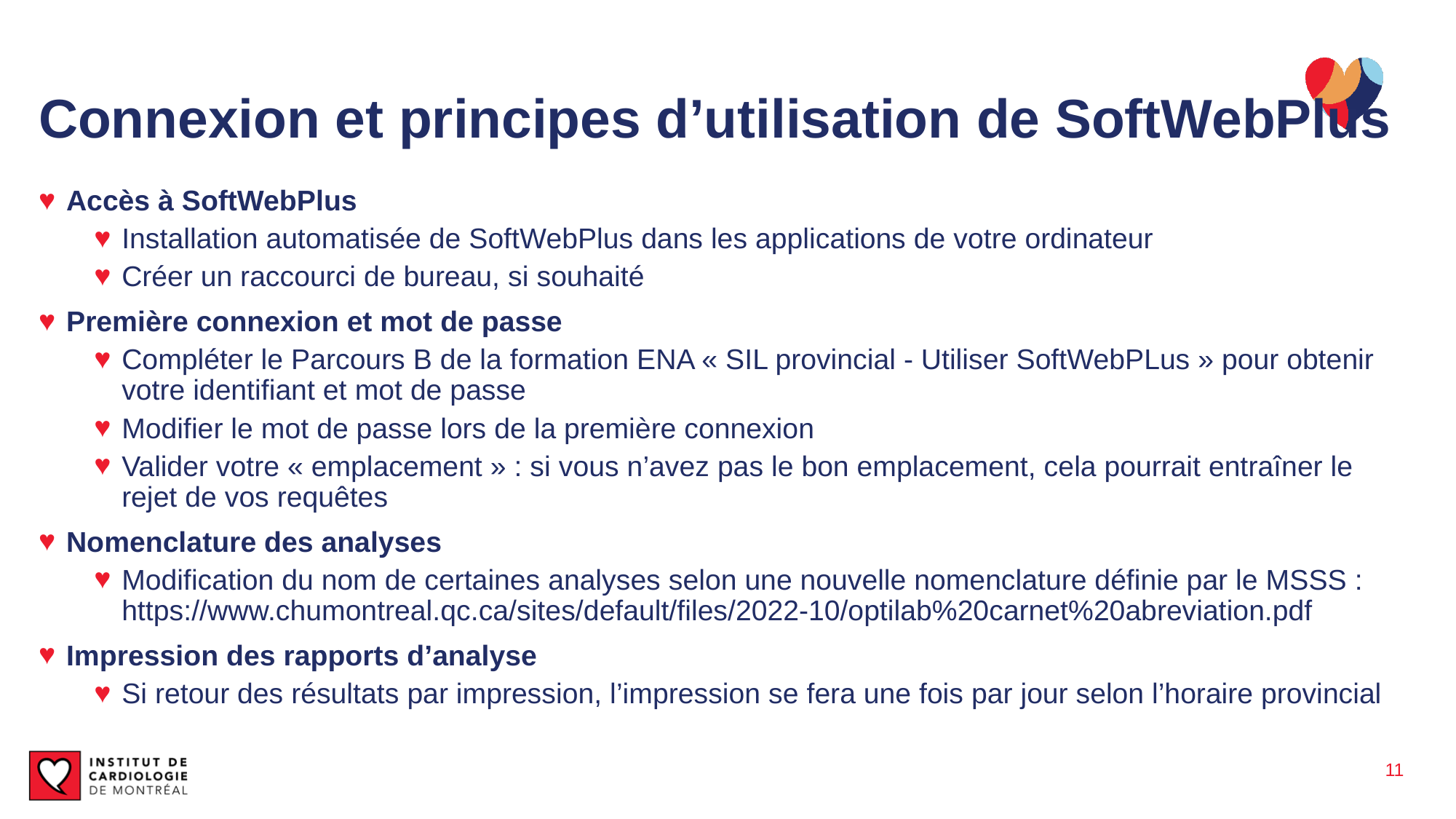

# Connexion et principes d’utilisation de SoftWebPlus

Accès à SoftWebPlus
Installation automatisée de SoftWebPlus dans les applications de votre ordinateur
Créer un raccourci de bureau, si souhaité
Première connexion et mot de passe
Compléter le Parcours B de la formation ENA « SIL provincial - Utiliser SoftWebPLus » pour obtenir votre identifiant et mot de passe
Modifier le mot de passe lors de la première connexion
Valider votre « emplacement » : si vous n’avez pas le bon emplacement, cela pourrait entraîner le rejet de vos requêtes
Nomenclature des analyses
Modification du nom de certaines analyses selon une nouvelle nomenclature définie par le MSSS : https://www.chumontreal.qc.ca/sites/default/files/2022-10/optilab%20carnet%20abreviation.pdf
Impression des rapports d’analyse
Si retour des résultats par impression, l’impression se fera une fois par jour selon l’horaire provincial